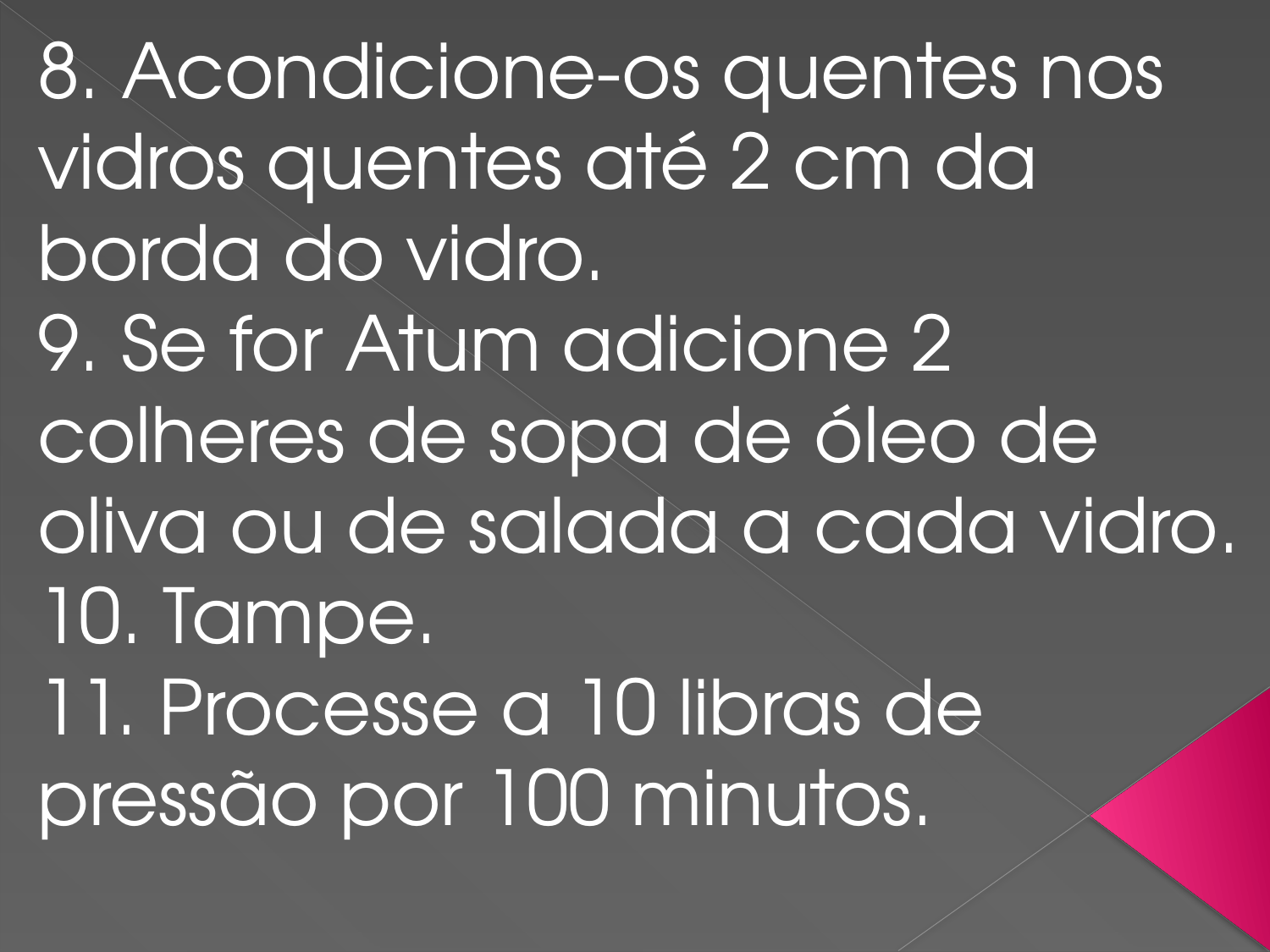

8. Acondicione‐os quentes nos vidros quentes até 2 cm da borda do vidro.
9. Se for Atum adicione 2 colheres de sopa de óleo de oliva ou de salada a cada vidro.
10. Tampe.
11. Processe a 10 libras de pressão por 100 minutos.